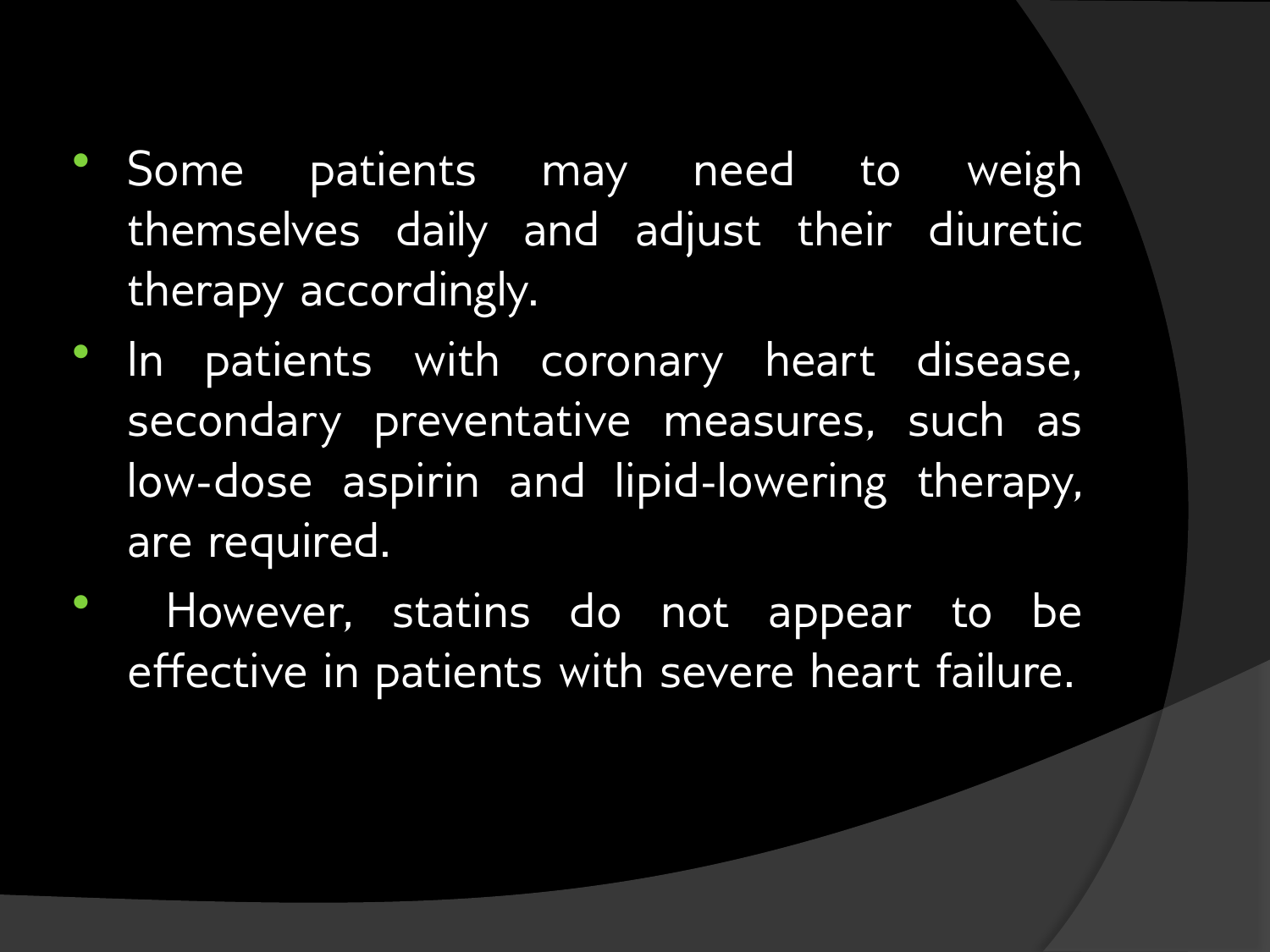

#
Some patients may need to weigh themselves daily and adjust their diuretic therapy accordingly.
In patients with coronary heart disease, secondary preventative measures, such as low-dose aspirin and lipid-lowering therapy, are required.
 However, statins do not appear to be effective in patients with severe heart failure.